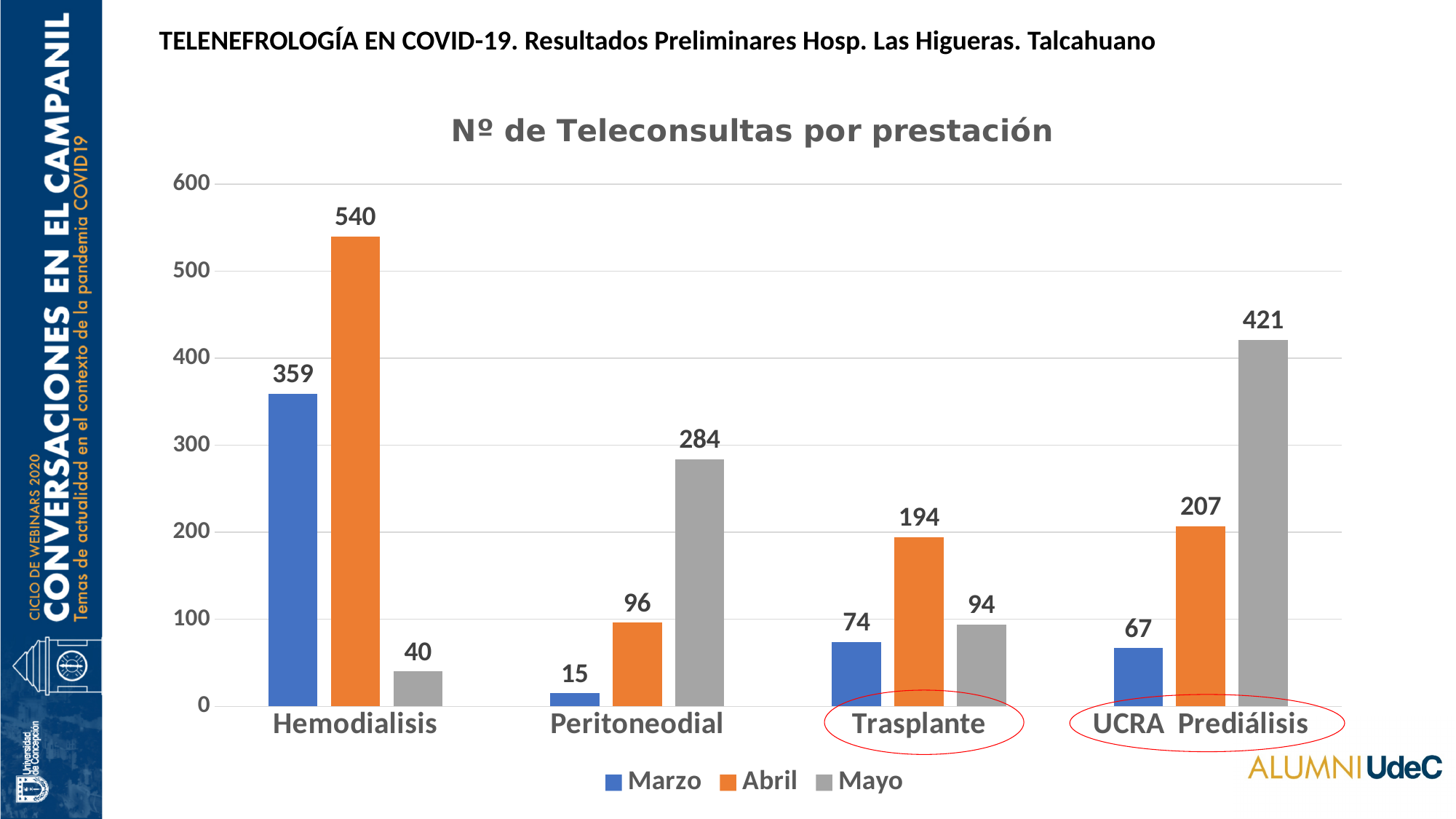

TELENEFROLOGÍA EN COVID-19. Resultados Preliminares Hosp. Las Higueras. Talcahuano

### Chart: Nº de Teleconsultas por prestación

| Category | Marzo | Abril | Mayo  |
|---|---|---|---|
| Hemodialisis | 359.0 | 540.0 | 40.0 |
| Peritoneodial | 15.0 | 96.0 | 284.0 |
| Trasplante | 74.0 | 194.0 | 94.0 |
| UCRA  Prediálisis | 67.0 | 207.0 | 421.0 |